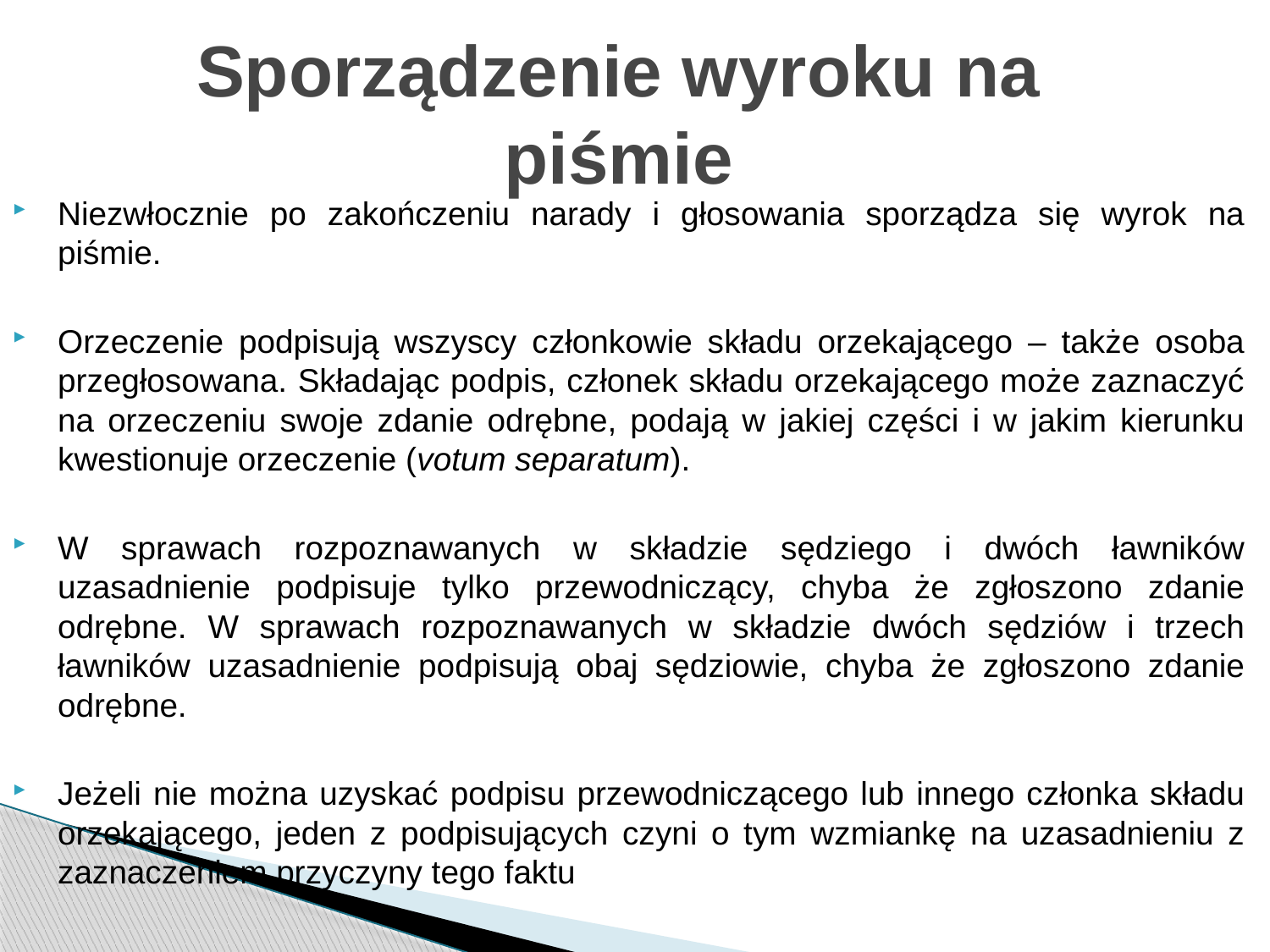

# Sporządzenie wyroku na piśmie
Niezwłocznie po zakończeniu narady i głosowania sporządza się wyrok na piśmie.

Orzeczenie podpisują wszyscy członkowie składu orzekającego – także osoba przegłosowana. Składając podpis, członek składu orzekającego może zaznaczyć na orzeczeniu swoje zdanie odrębne, podają w jakiej części i w jakim kierunku kwestionuje orzeczenie (votum separatum).

W sprawach rozpoznawanych w składzie sędziego i dwóch ławników uzasadnienie podpisuje tylko przewodniczący, chyba że zgłoszono zdanie odrębne. W sprawach rozpoznawanych w składzie dwóch sędziów i trzech ławników uzasadnienie podpisują obaj sędziowie, chyba że zgłoszono zdanie odrębne.

Jeżeli nie można uzyskać podpisu przewodniczącego lub innego członka składu orzekającego, jeden z podpisujących czyni o tym wzmiankę na uzasadnieniu z zaznaczeniem przyczyny tego faktu